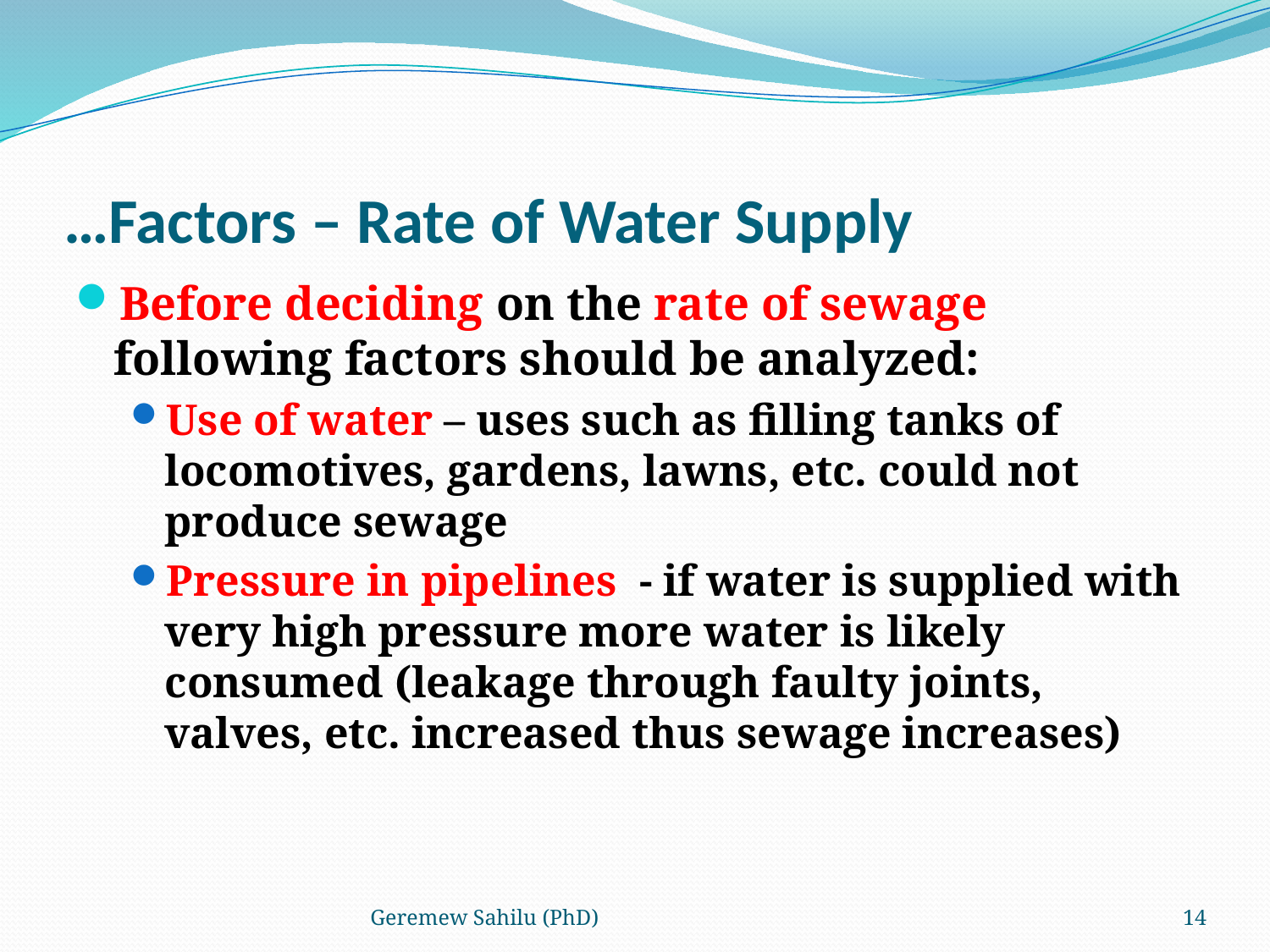

# …Factors – Rate of Water Supply
Before deciding on the rate of sewage following factors should be analyzed:
Use of water – uses such as filling tanks of locomotives, gardens, lawns, etc. could not produce sewage
Pressure in pipelines  - if water is supplied with very high pressure more water is likely consumed (leakage through faulty joints, valves, etc. increased thus sewage increases)
Geremew Sahilu (PhD)
14